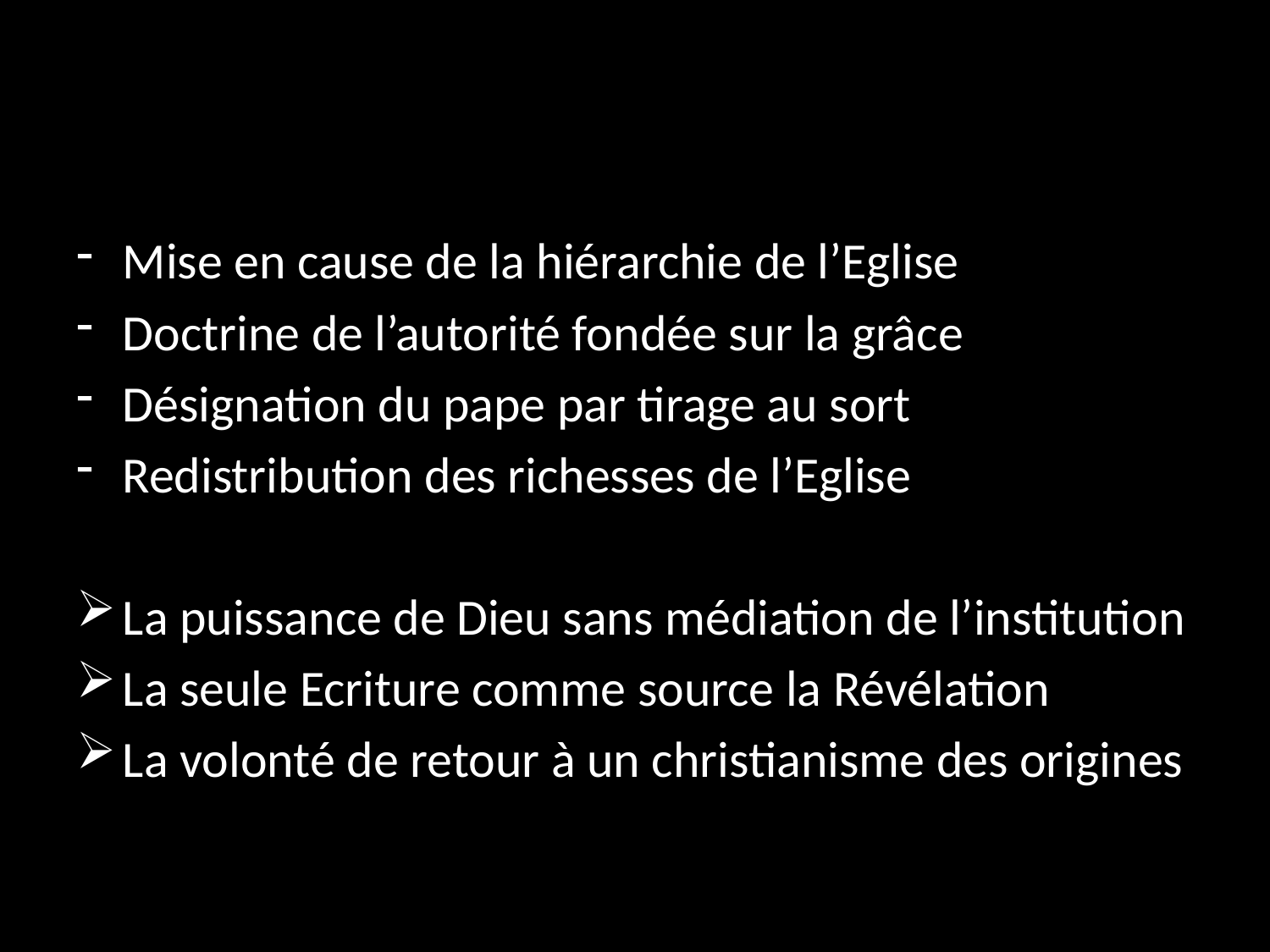

#
Mise en cause de la hiérarchie de l’Eglise
Doctrine de l’autorité fondée sur la grâce
Désignation du pape par tirage au sort
Redistribution des richesses de l’Eglise

La puissance de Dieu sans médiation de l’institution
La seule Ecriture comme source la Révélation
La volonté de retour à un christianisme des origines